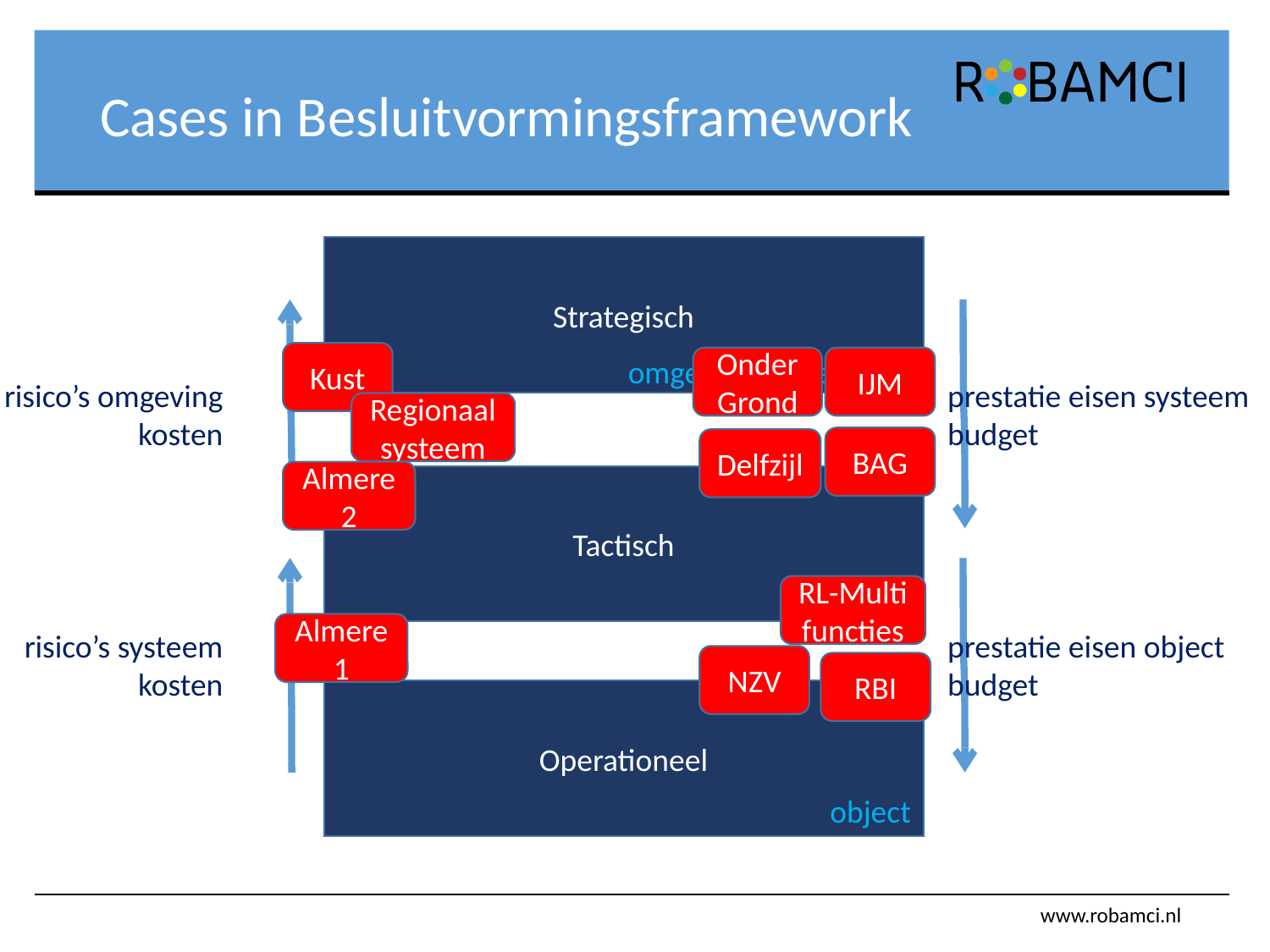

# Cases in Besluitvormingsframework
Strategisch
Kust
omgeving & toekomst
systeem
object
OnderGrond
IJM
risico’s omgeving
kosten
prestatie eisen systeem
budget
prestatie eisen object
budget
risico’s systeem
kosten
Regionaal systeem
BAG
Delfzijl
Almere 2
Tactisch
RL-Multi functies
Almere 1
NZV
RBI
Operationeel